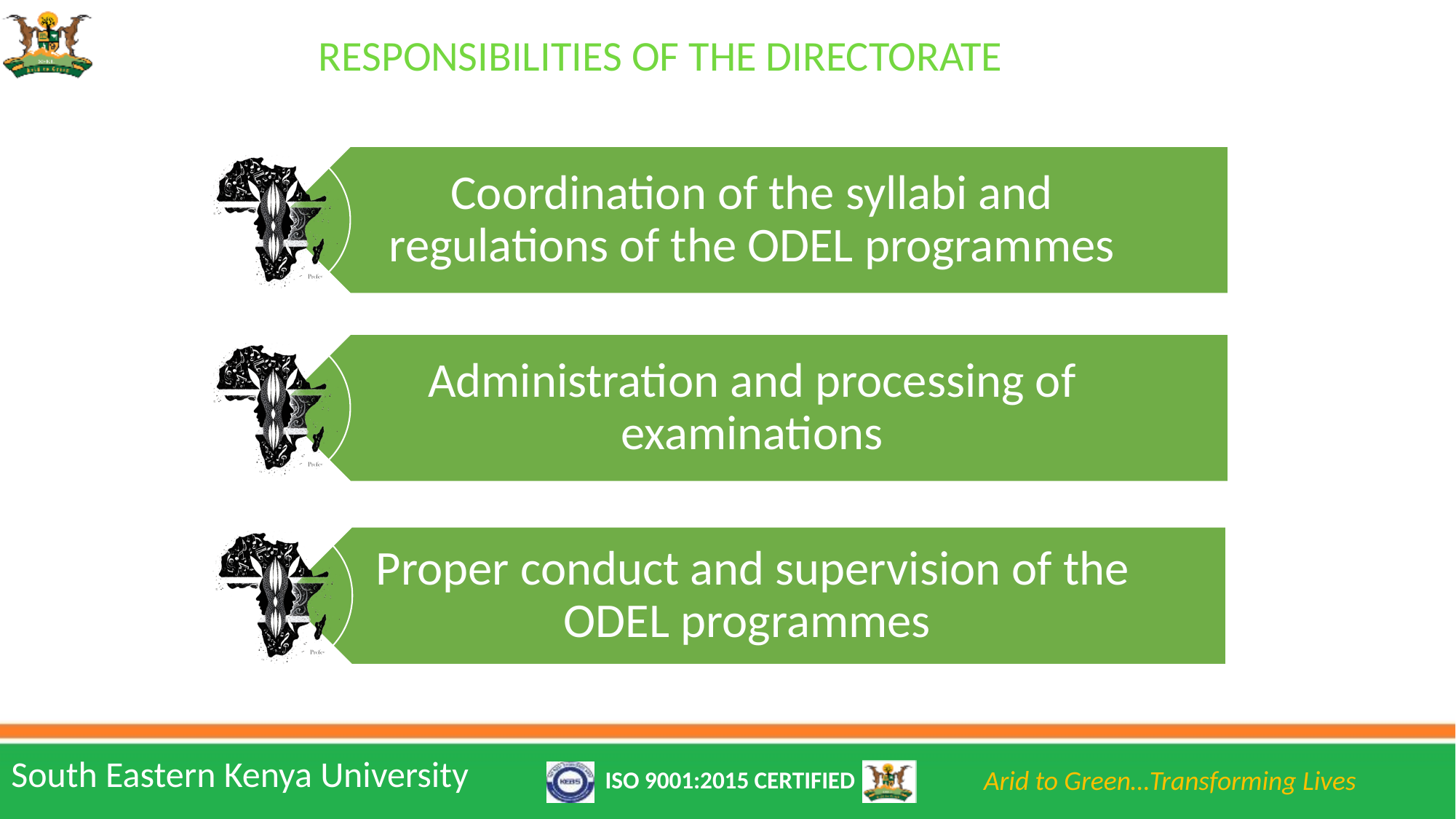

# RESPONSIBILITIES OF THE DIRECTORATE
Coordination of the syllabi and regulations of the ODEL programmes
Administration and processing of examinations
Proper conduct and supervision of the ODEL programmes